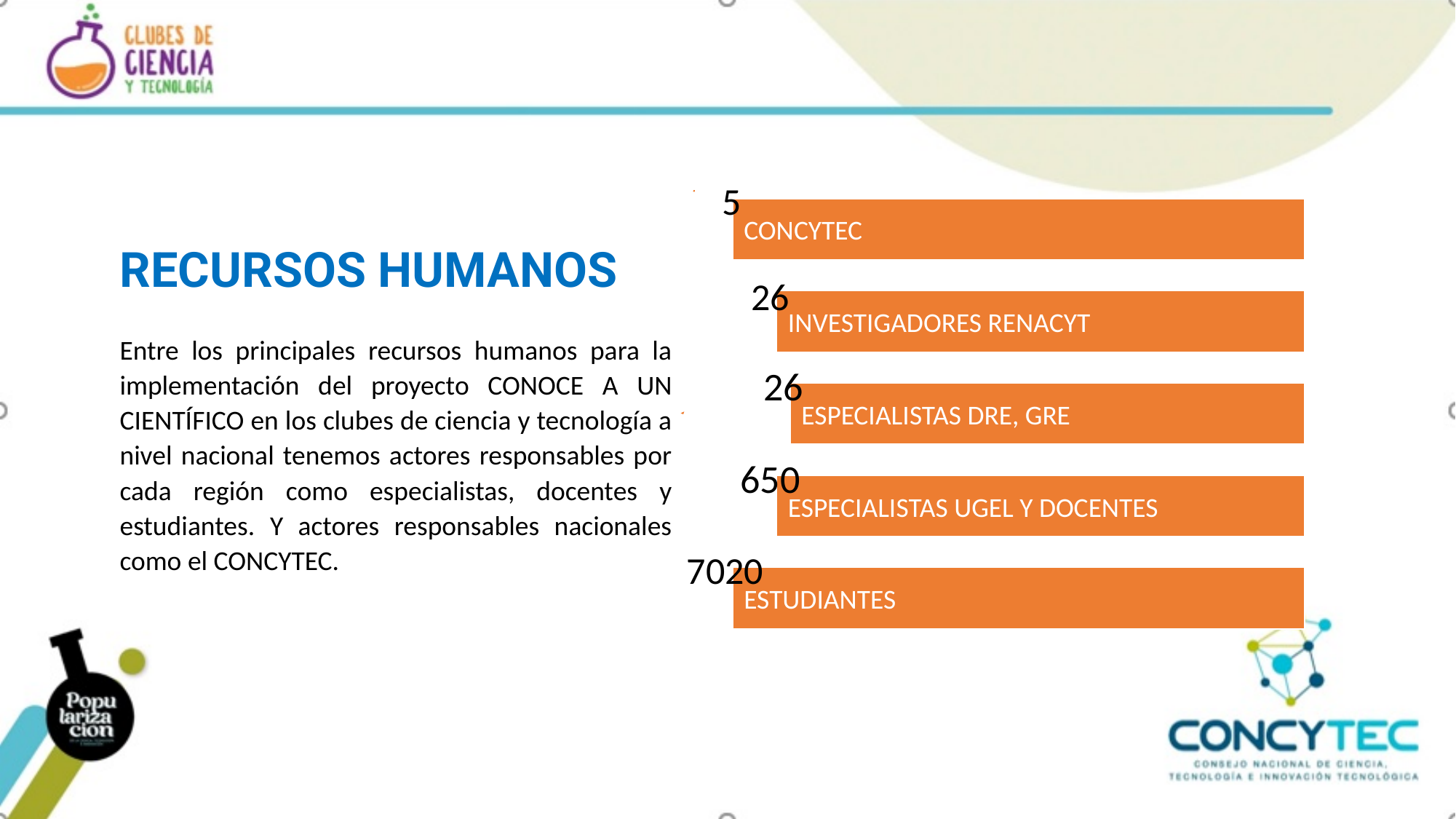

CONCYTEC
ESTUDIANTES
ESPECIALISTAS DRE, GRE
ESPECIALISTAS UGEL Y DOCENTES
INVESTIGADORES RENACYT
5
RECURSOS HUMANOS
26
Entre los principales recursos humanos para la implementación del proyecto CONOCE A UN CIENTÍFICO en los clubes de ciencia y tecnología a nivel nacional tenemos actores responsables por cada región como especialistas, docentes y estudiantes. Y actores responsables nacionales como el CONCYTEC.

26
650
7020